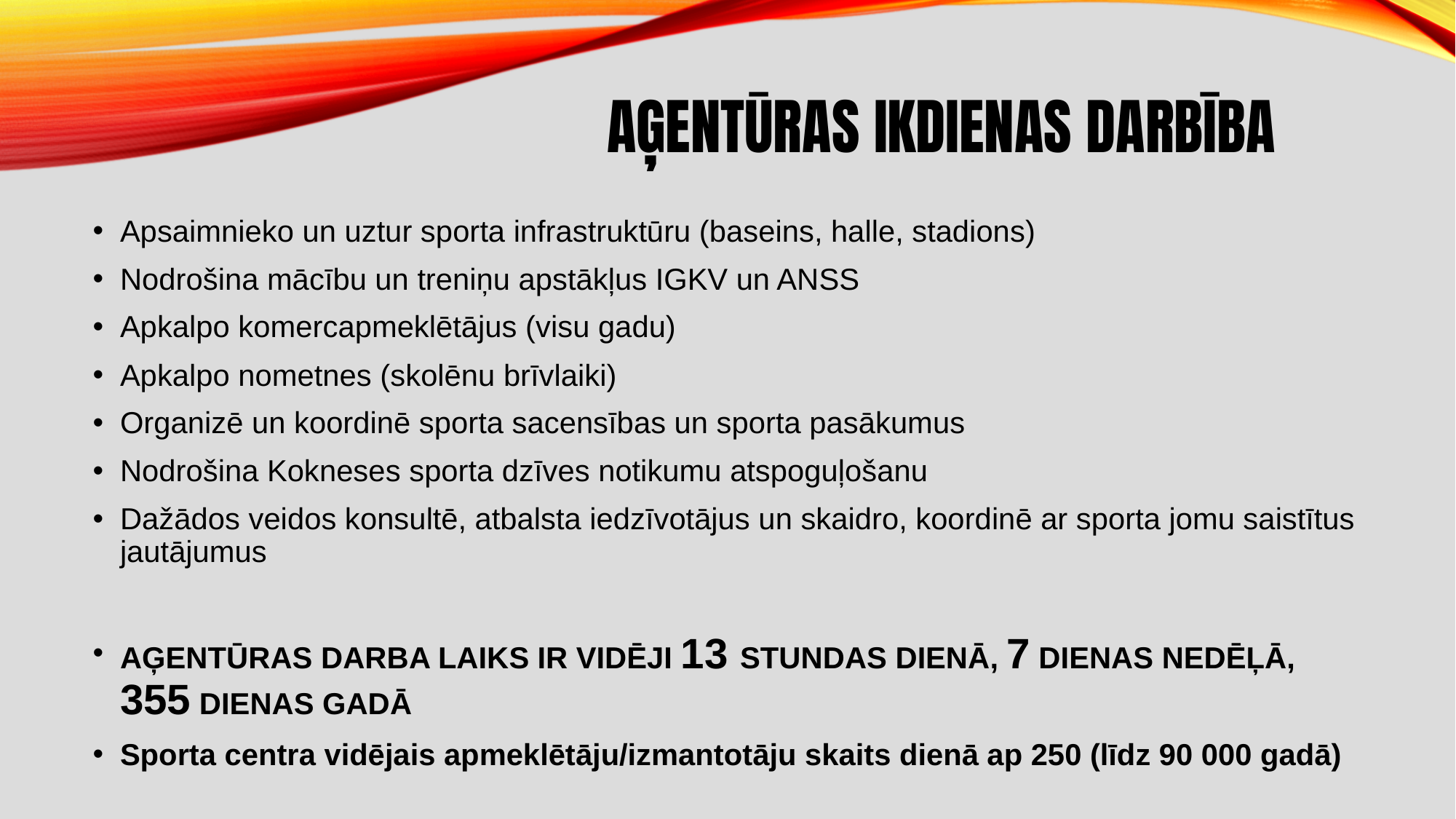

# Aģentūras ikdienas darbība
Apsaimnieko un uztur sporta infrastruktūru (baseins, halle, stadions)
Nodrošina mācību un treniņu apstākļus IGKV un ANSS
Apkalpo komercapmeklētājus (visu gadu)
Apkalpo nometnes (skolēnu brīvlaiki)
Organizē un koordinē sporta sacensības un sporta pasākumus
Nodrošina Kokneses sporta dzīves notikumu atspoguļošanu
Dažādos veidos konsultē, atbalsta iedzīvotājus un skaidro, koordinē ar sporta jomu saistītus jautājumus

AĢENTŪRAS DARBA LAIKS IR VIDĒJI 13 STUNDAS DIENĀ, 7 DIENAS NEDĒĻĀ, 355 DIENAS GADĀ
Sporta centra vidējais apmeklētāju/izmantotāju skaits dienā ap 250 (līdz 90 000 gadā)